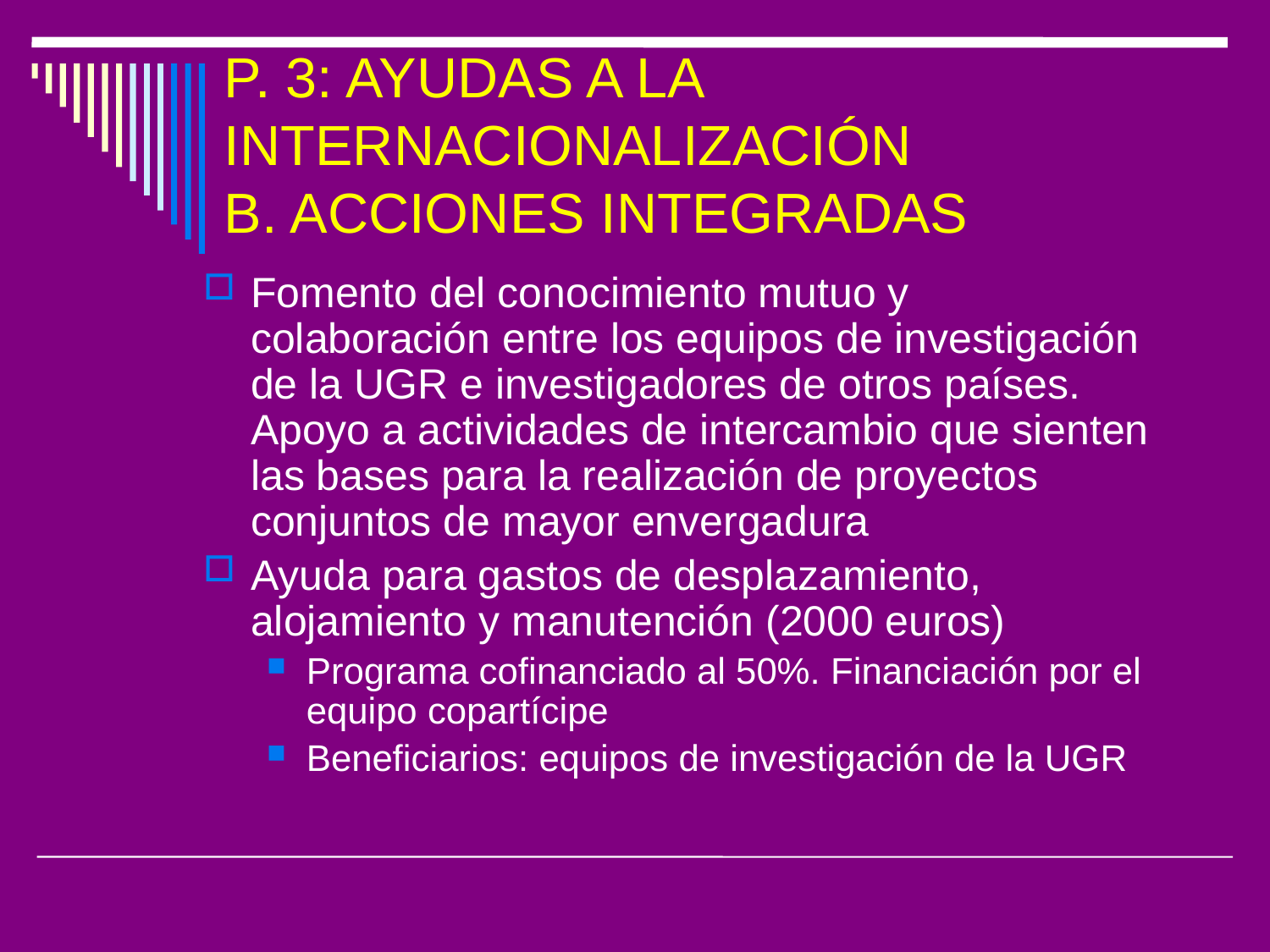

# P. 3: AYUDAS A LA INTERNACIONALIZACIÓN B. ACCIONES INTEGRADAS
Fomento del conocimiento mutuo y colaboración entre los equipos de investigación de la UGR e investigadores de otros países. Apoyo a actividades de intercambio que sienten las bases para la realización de proyectos conjuntos de mayor envergadura
Ayuda para gastos de desplazamiento, alojamiento y manutención (2000 euros)
Programa cofinanciado al 50%. Financiación por el equipo copartícipe
Beneficiarios: equipos de investigación de la UGR